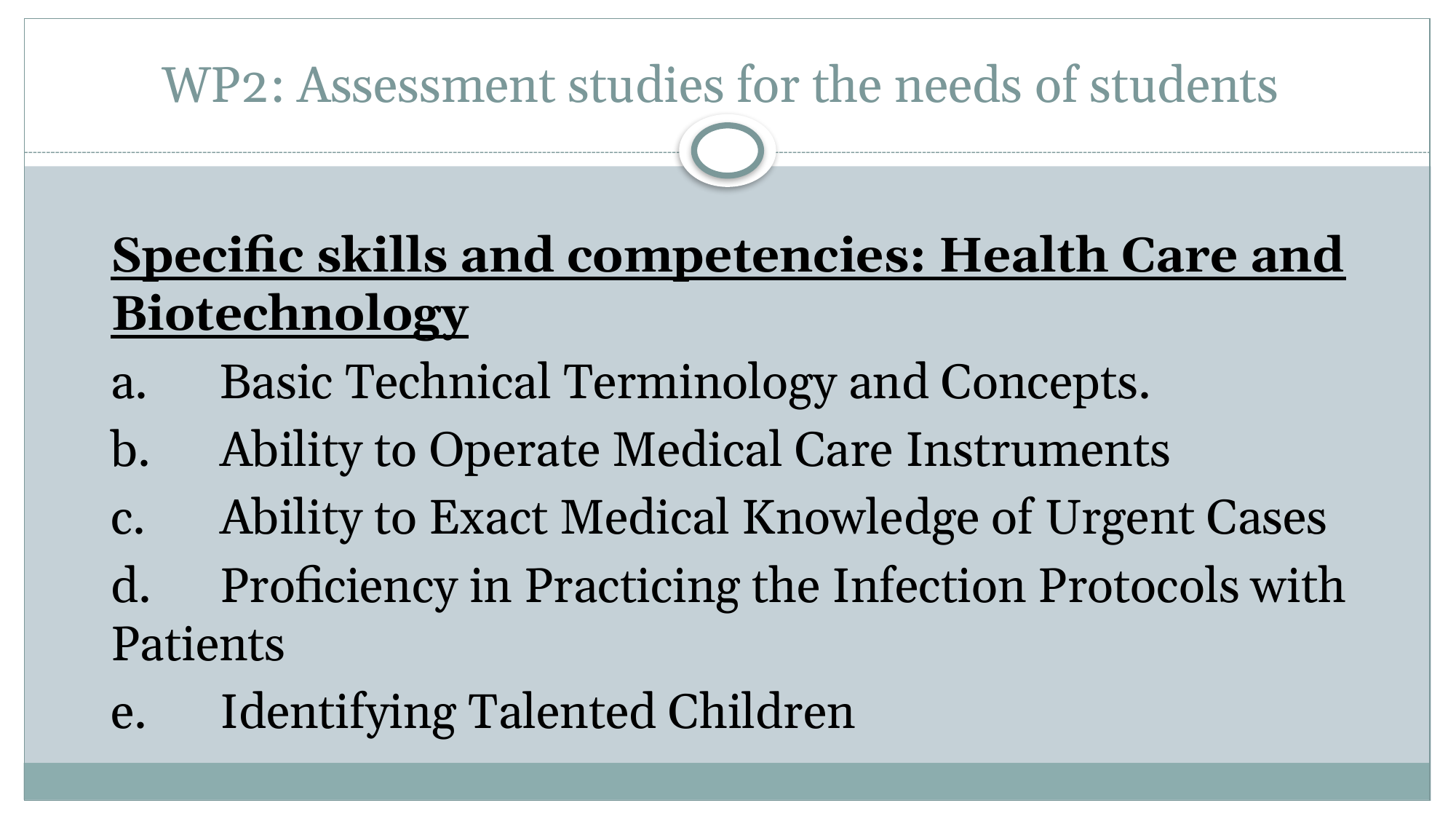

# WP2: Assessment studies for the needs of students
Specific skills and competencies: Health Care and Biotechnology
a.	Basic Technical Terminology and Concepts.
b.	Ability to Operate Medical Care Instruments
c.	Ability to Exact Medical Knowledge of Urgent Cases
d.	Proficiency in Practicing the Infection Protocols with Patients
e.	Identifying Talented Children